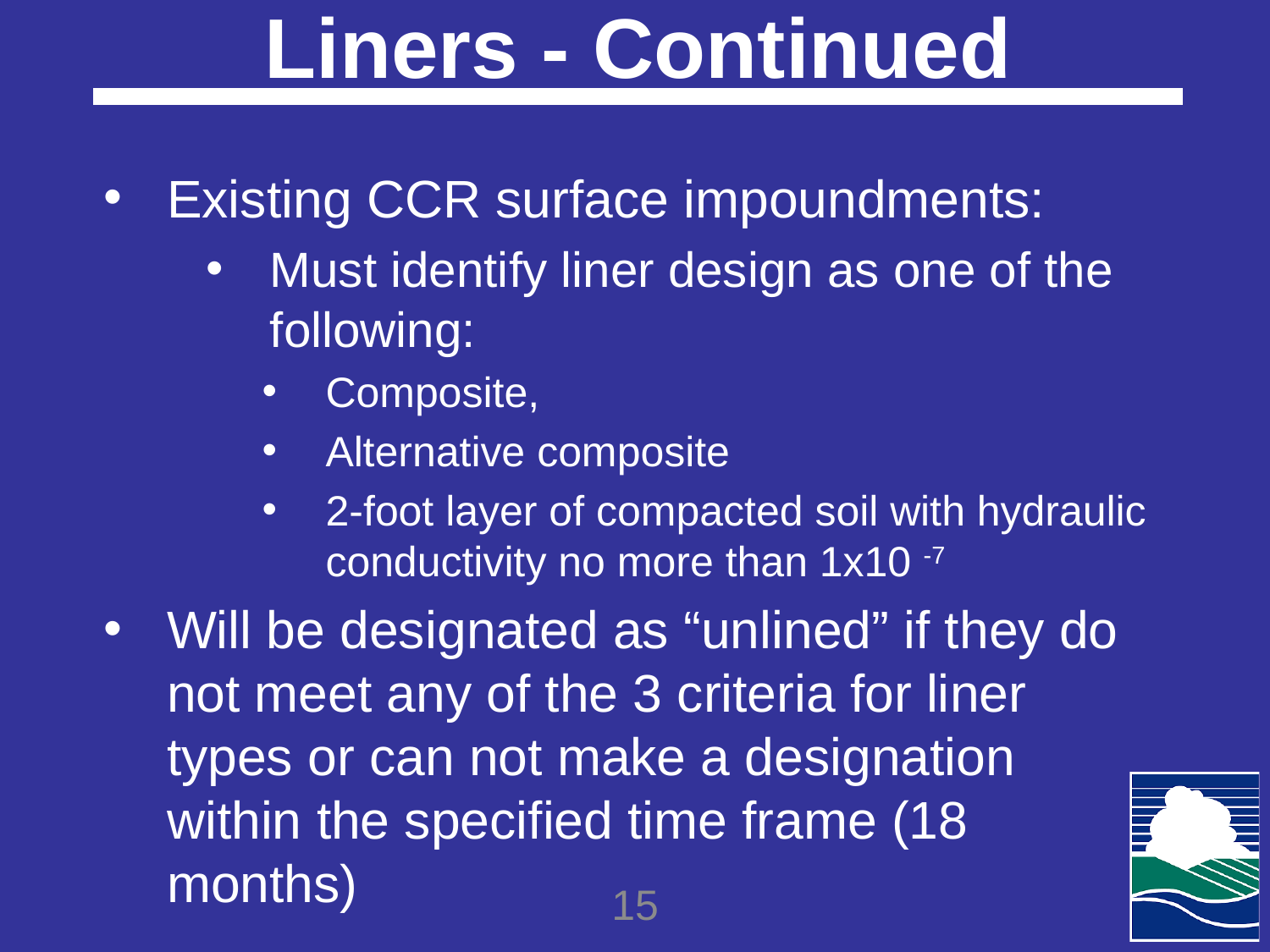

# Liners - Continued

Existing CCR surface impoundments:
Must identify liner design as one of the following:
Composite,
Alternative composite
2-foot layer of compacted soil with hydraulic conductivity no more than 1x10 -7
Will be designated as “unlined” if they do not meet any of the 3 criteria for liner types or can not make a designation within the specified time frame (18 months)

15